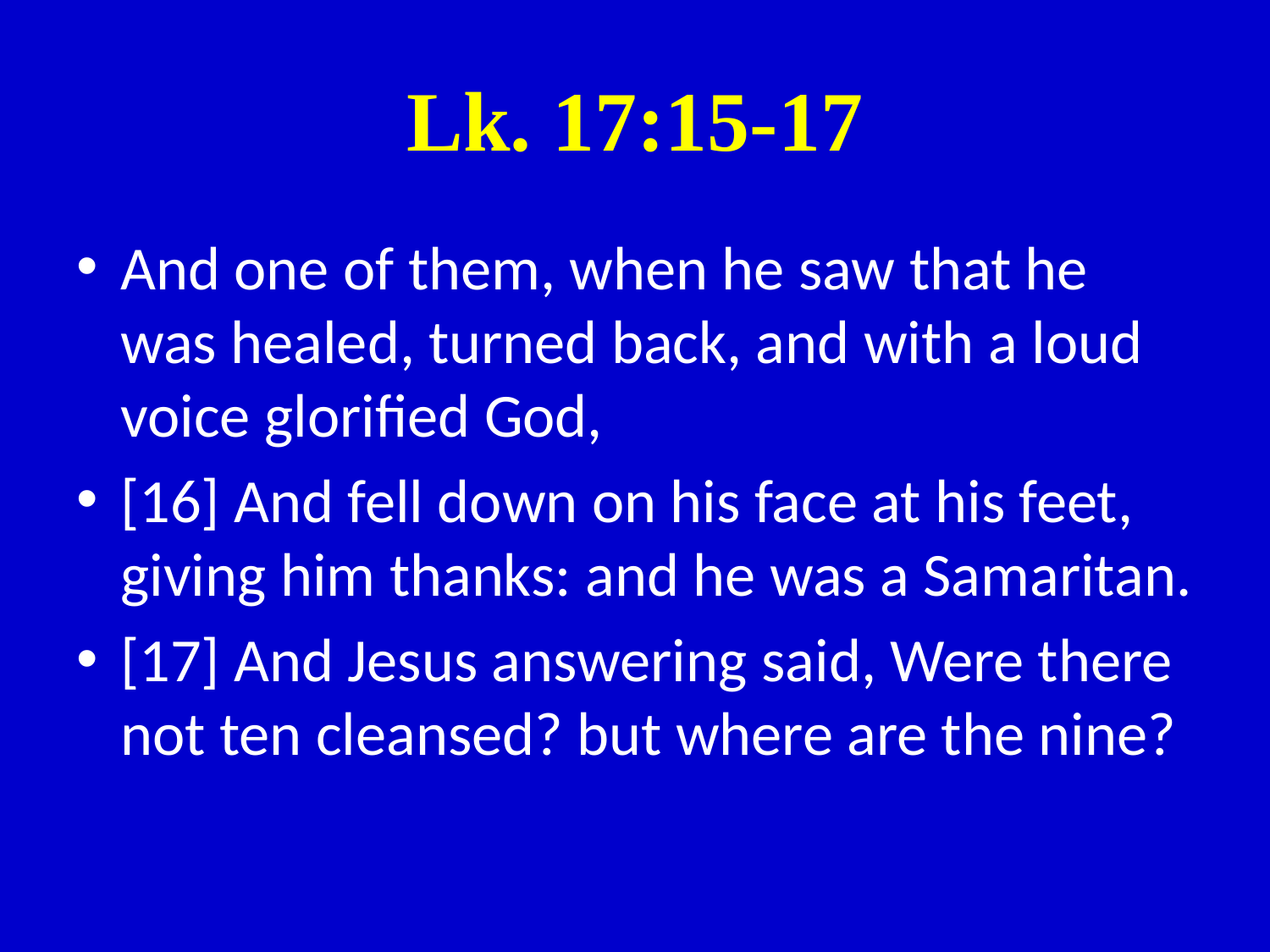

# Lk. 17:15-17
And one of them, when he saw that he was healed, turned back, and with a loud voice glorified God,
[16] And fell down on his face at his feet, giving him thanks: and he was a Samaritan.
[17] And Jesus answering said, Were there not ten cleansed? but where are the nine?